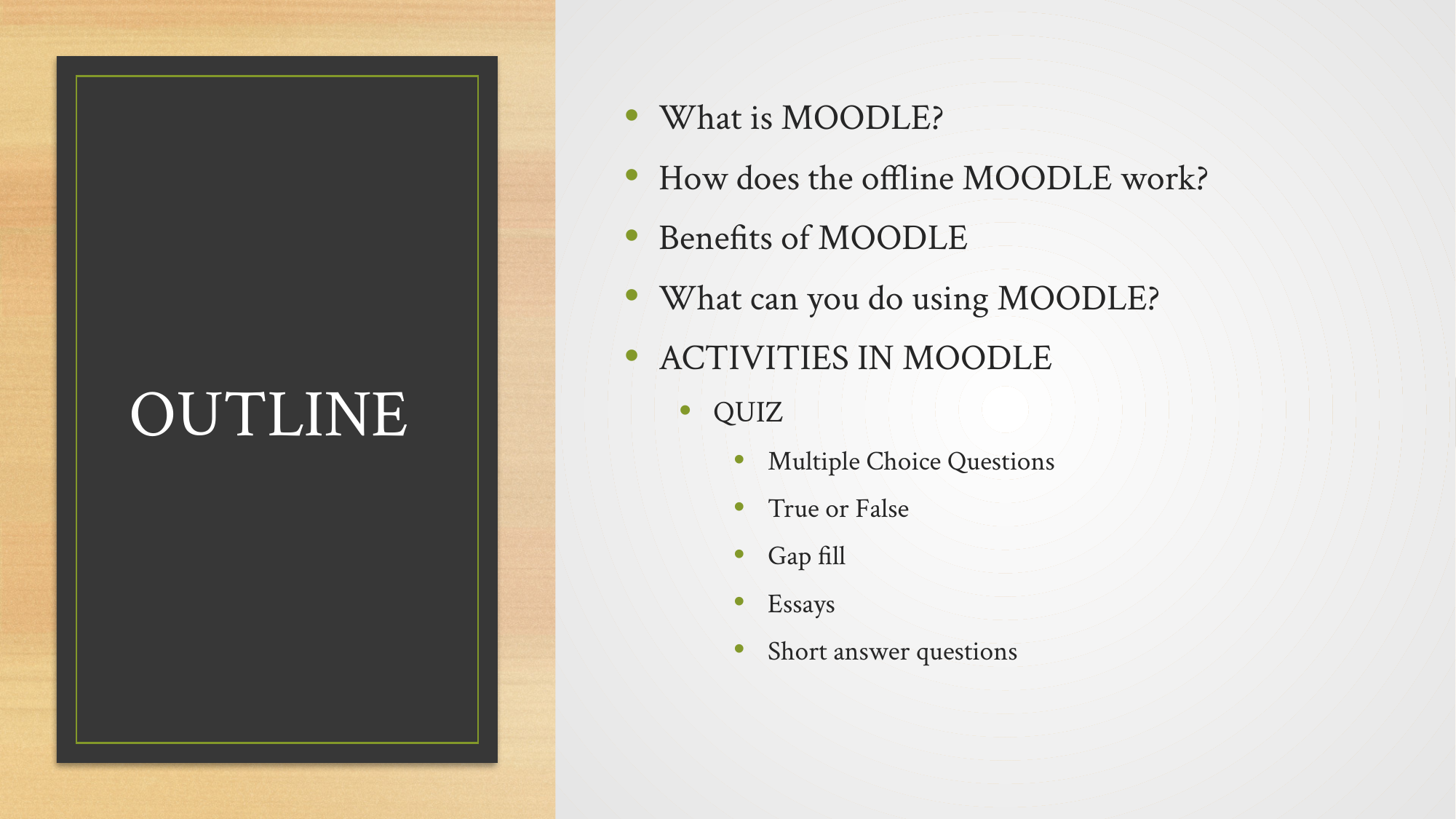

What is MOODLE?
How does the offline MOODLE work?
Benefits of MOODLE
What can you do using MOODLE?
ACTIVITIES IN MOODLE
QUIZ
Multiple Choice Questions
True or False
Gap fill
Essays
Short answer questions

# OUTLINE